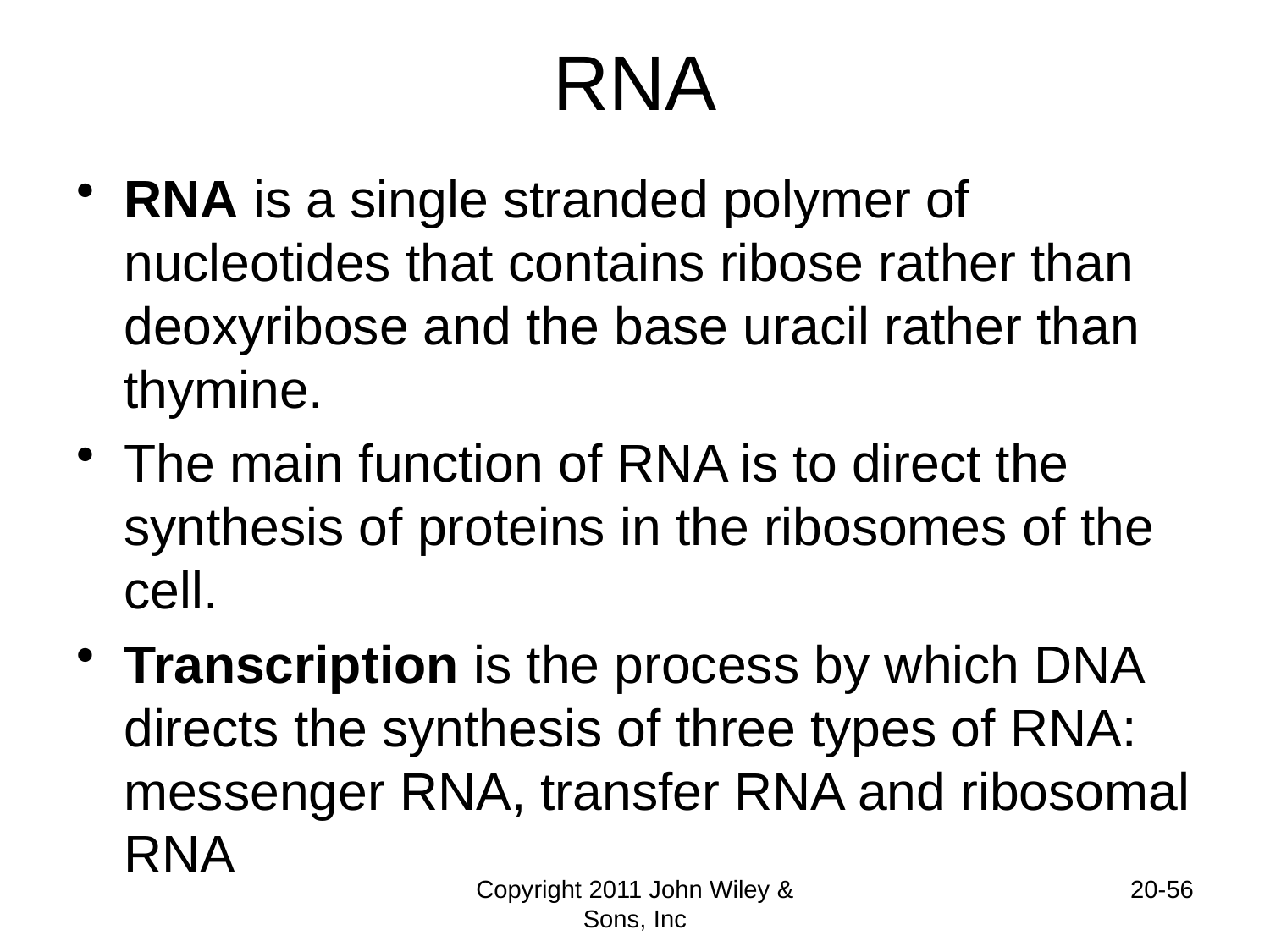

# RNA
RNA is a single stranded polymer of nucleotides that contains ribose rather than deoxyribose and the base uracil rather than thymine.
The main function of RNA is to direct the synthesis of proteins in the ribosomes of the cell.
Transcription is the process by which DNA directs the synthesis of three types of RNA: messenger RNA, transfer RNA and ribosomal RNA
Copyright 2011 John Wiley & Sons, Inc
20-56